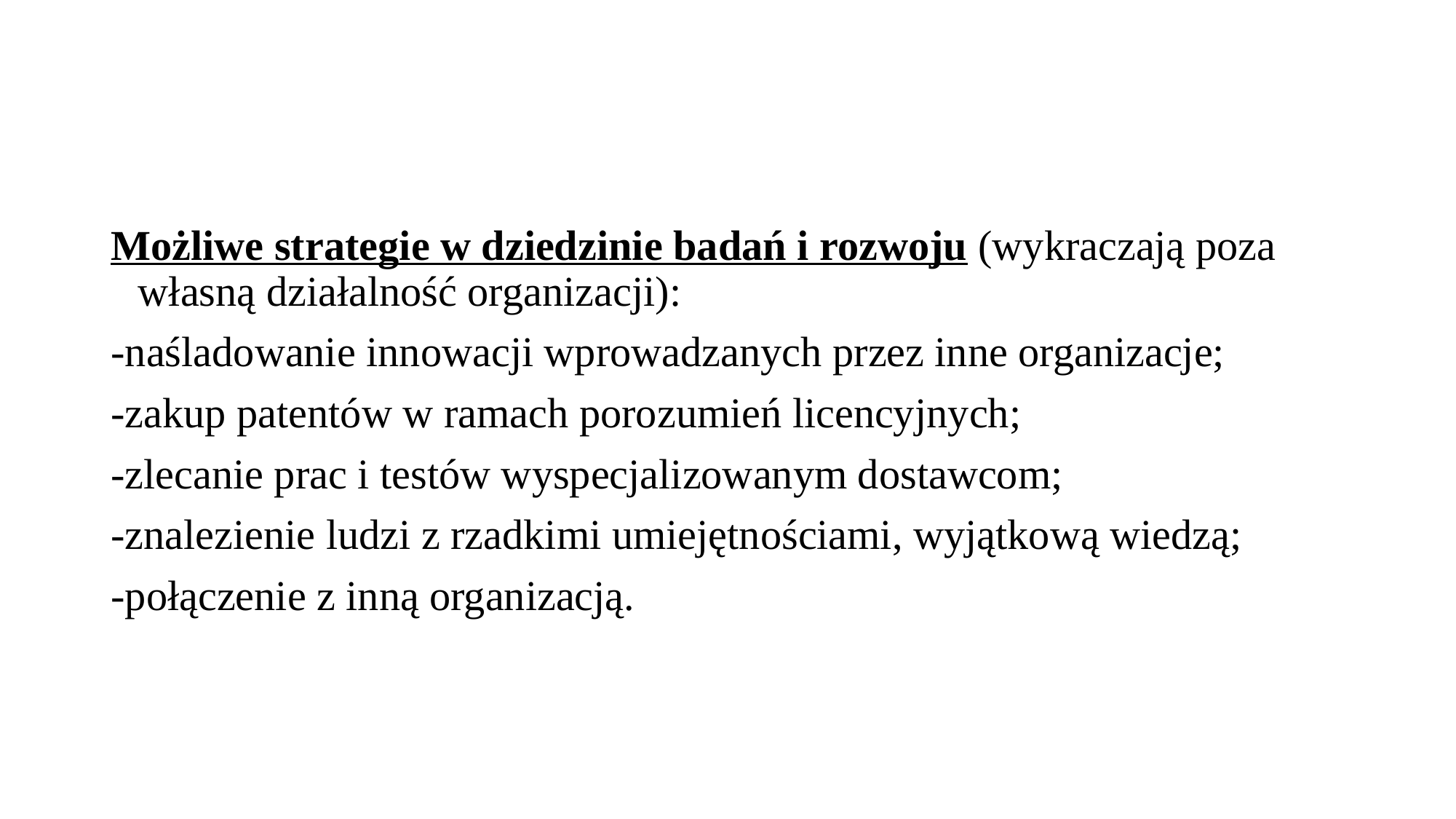

#
Możliwe strategie w dziedzinie badań i rozwoju (wykraczają poza własną działalność organizacji):
-naśladowanie innowacji wprowadzanych przez inne organizacje;
-zakup patentów w ramach porozumień licencyjnych;
-zlecanie prac i testów wyspecjalizowanym dostawcom;
-znalezienie ludzi z rzadkimi umiejętnościami, wyjątkową wiedzą;
-połączenie z inną organizacją.